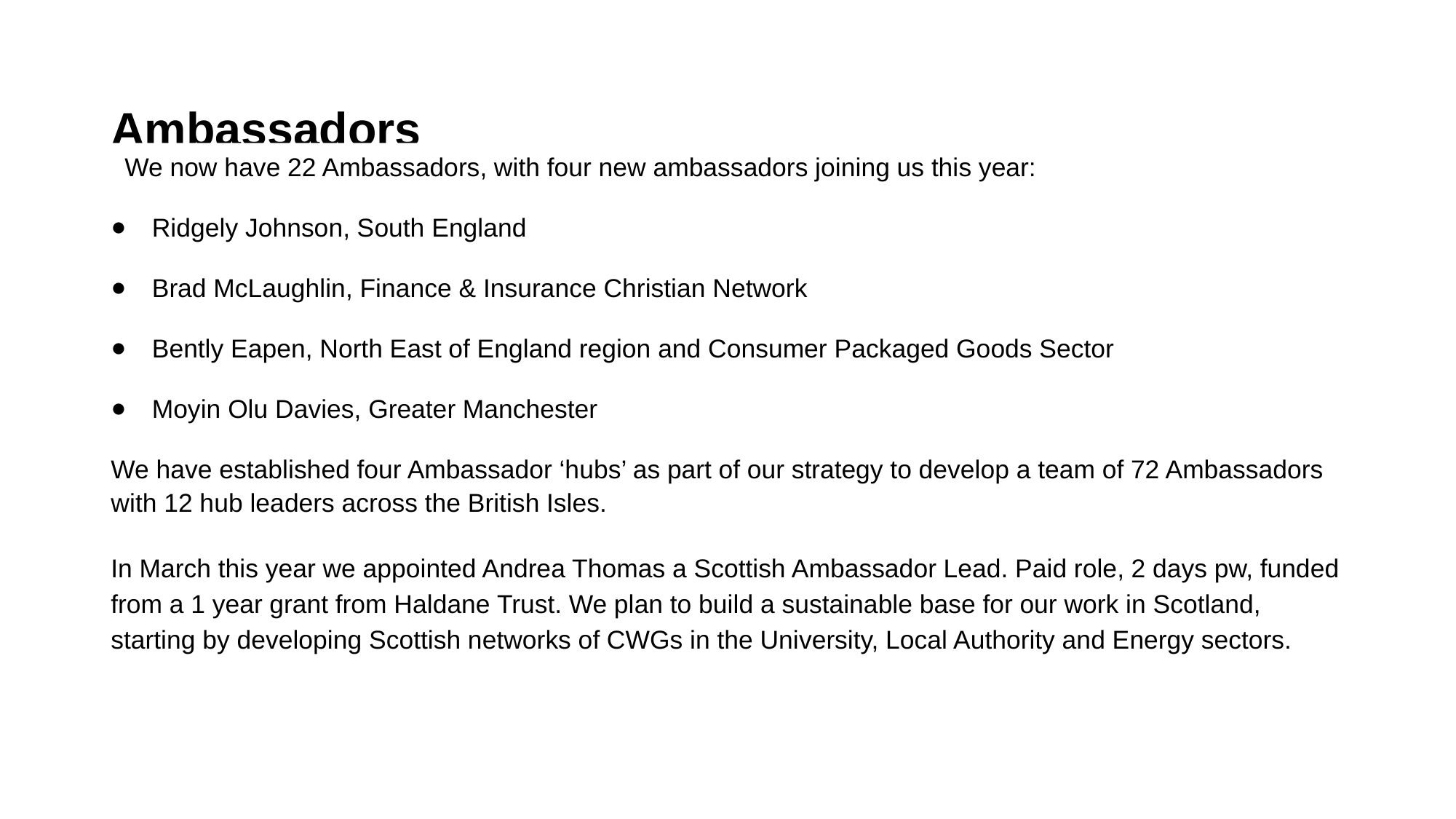

# Ambassadors
We now have 22 Ambassadors, with four new ambassadors joining us this year:
Ridgely Johnson, South England
Brad McLaughlin, Finance & Insurance Christian Network
Bently Eapen, North East of England region and Consumer Packaged Goods Sector
Moyin Olu Davies, Greater Manchester
We have established four Ambassador ‘hubs’ as part of our strategy to develop a team of 72 Ambassadors with 12 hub leaders across the British Isles.
In March this year we appointed Andrea Thomas a Scottish Ambassador Lead. Paid role, 2 days pw, funded from a 1 year grant from Haldane Trust. We plan to build a sustainable base for our work in Scotland, starting by developing Scottish networks of CWGs in the University, Local Authority and Energy sectors.